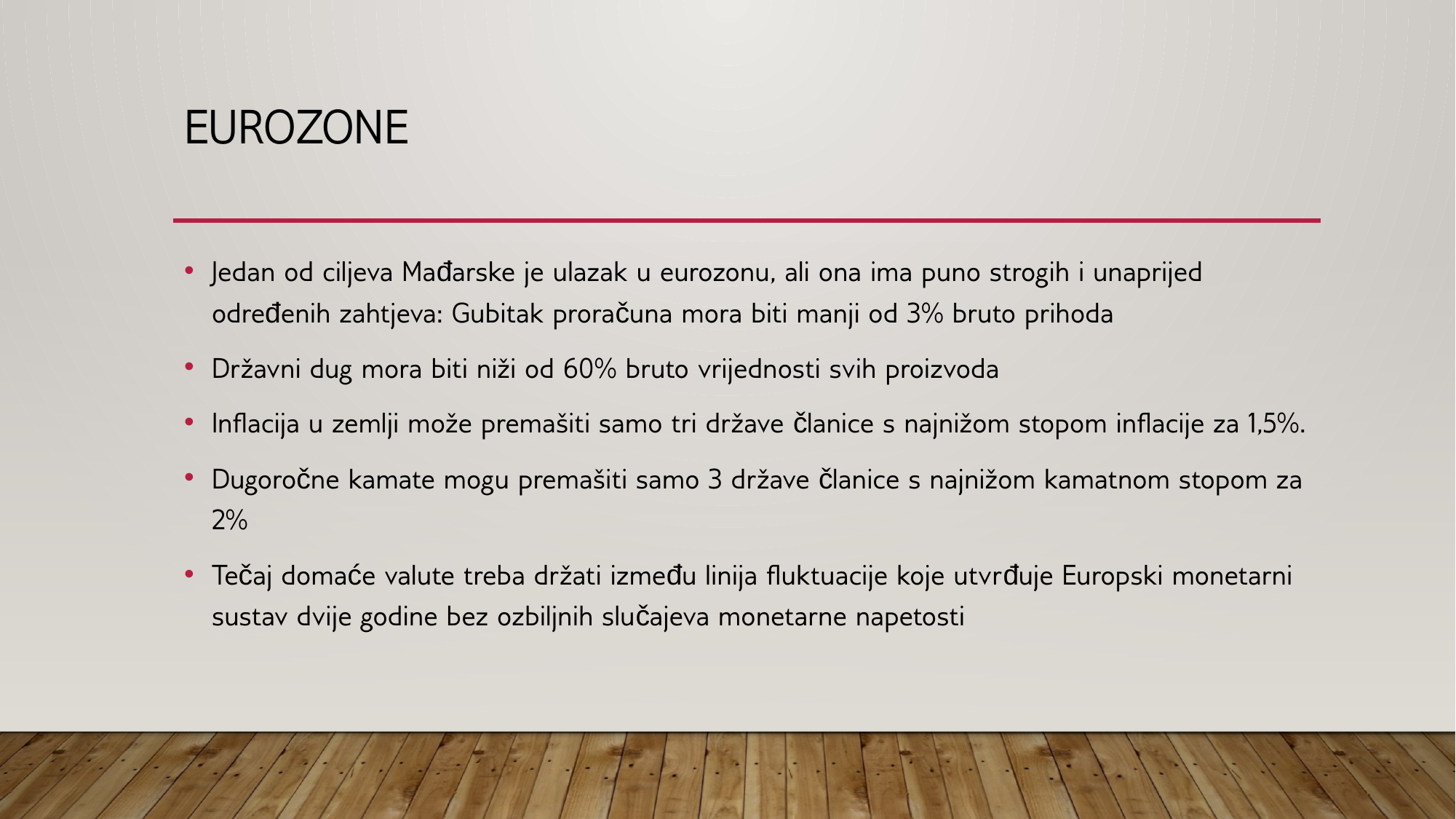

# Eurozone
Jedan od ciljeva Mađarske je ulazak u eurozonu, ali ona ima puno strogih i unaprijed određenih zahtjeva: Gubitak proračuna mora biti manji od 3% bruto prihoda
Državni dug mora biti niži od 60% bruto vrijednosti svih proizvoda
Inflacija u zemlji može premašiti samo tri države članice s najnižom stopom inflacije za 1,5%.
Dugoročne kamate mogu premašiti samo 3 države članice s najnižom kamatnom stopom za 2%
Tečaj domaće valute treba držati između linija fluktuacije koje utvrđuje Europski monetarni sustav dvije godine bez ozbiljnih slučajeva monetarne napetosti